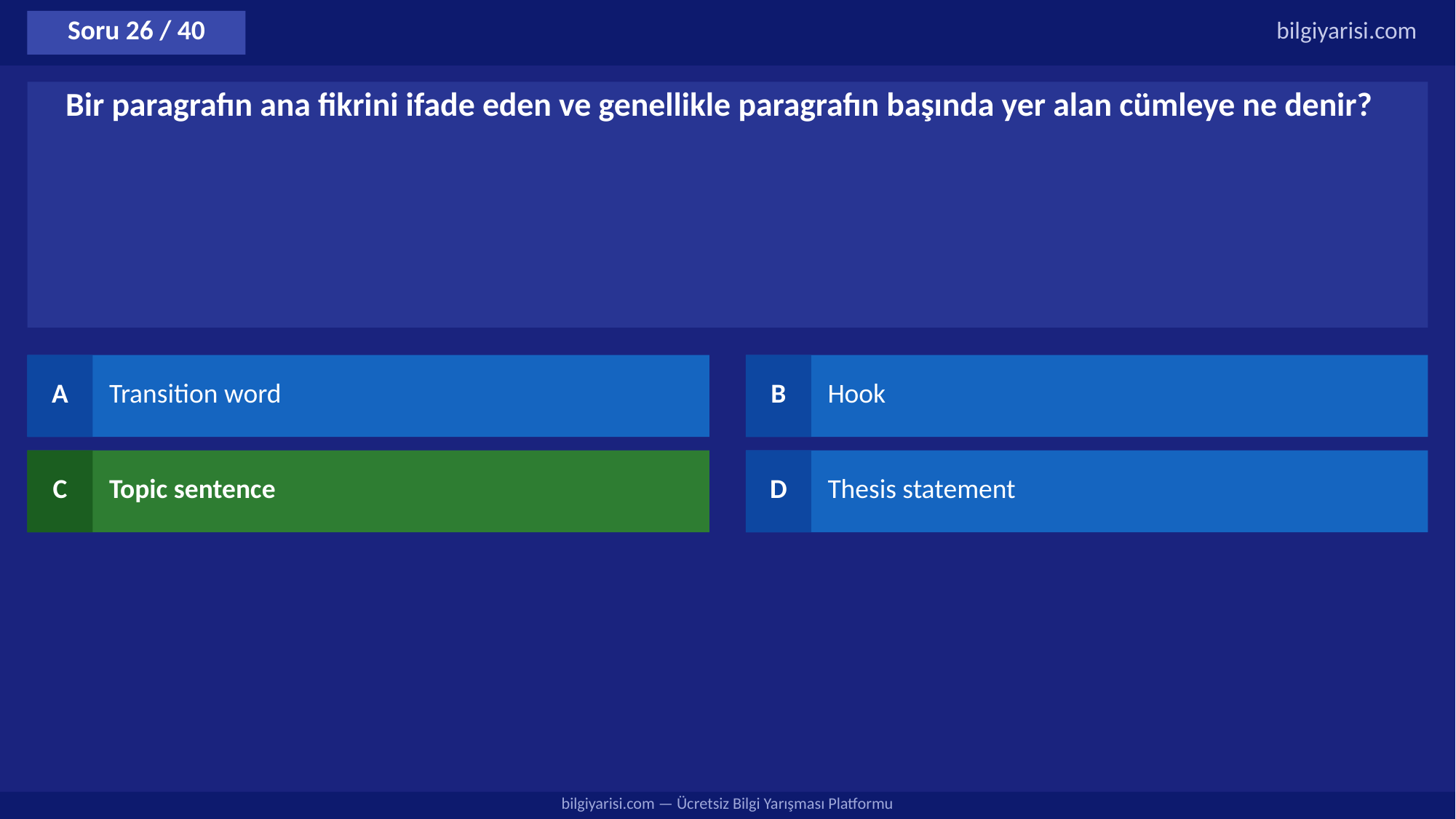

Soru 26 / 40
bilgiyarisi.com

Bir paragrafın ana fikrini ifade eden ve genellikle paragrafın başında yer alan cümleye ne denir?

A
Transition word

B
Hook

C
Topic sentence

D
Thesis statement
bilgiyarisi.com — Ücretsiz Bilgi Yarışması Platformu